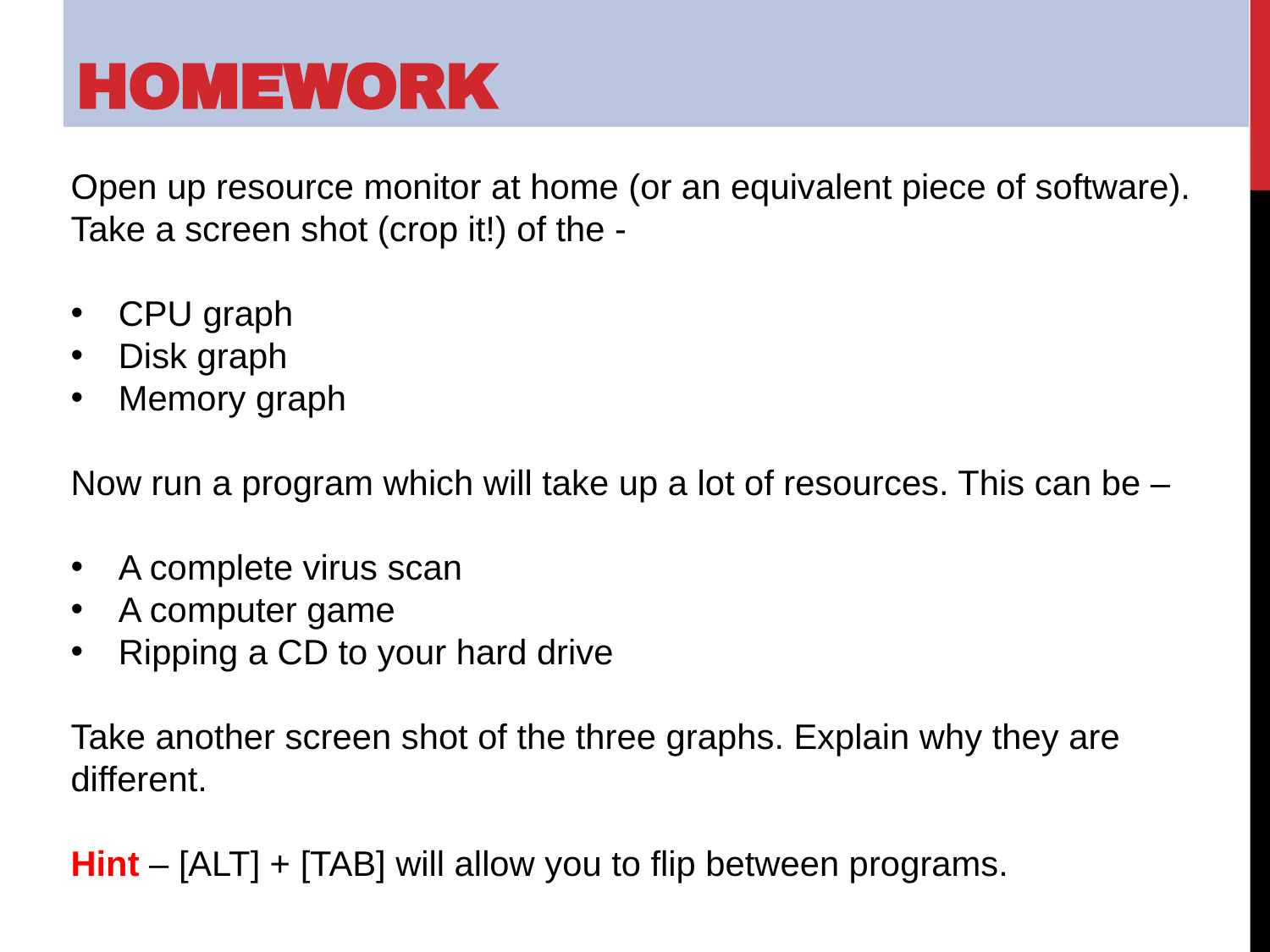

# Homework
Open up resource monitor at home (or an equivalent piece of software).
Take a screen shot (crop it!) of the -

CPU graph
Disk graph
Memory graph

Now run a program which will take up a lot of resources. This can be –

A complete virus scan
A computer game
Ripping a CD to your hard drive

Take another screen shot of the three graphs. Explain why they are different.

Hint – [ALT] + [TAB] will allow you to flip between programs.